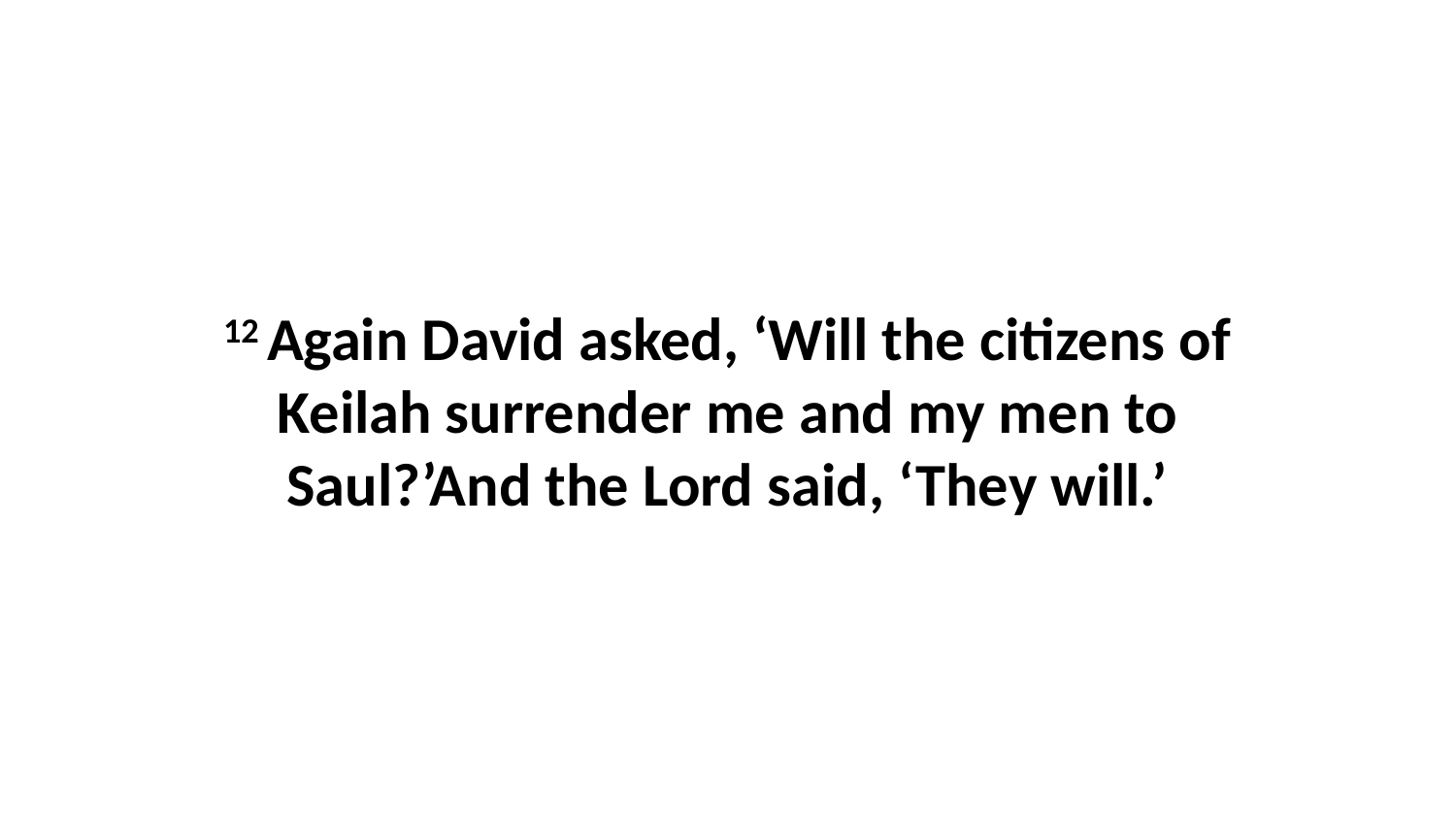

12 Again David asked, ‘Will the citizens of Keilah surrender me and my men to Saul?’And the Lord said, ‘They will.’